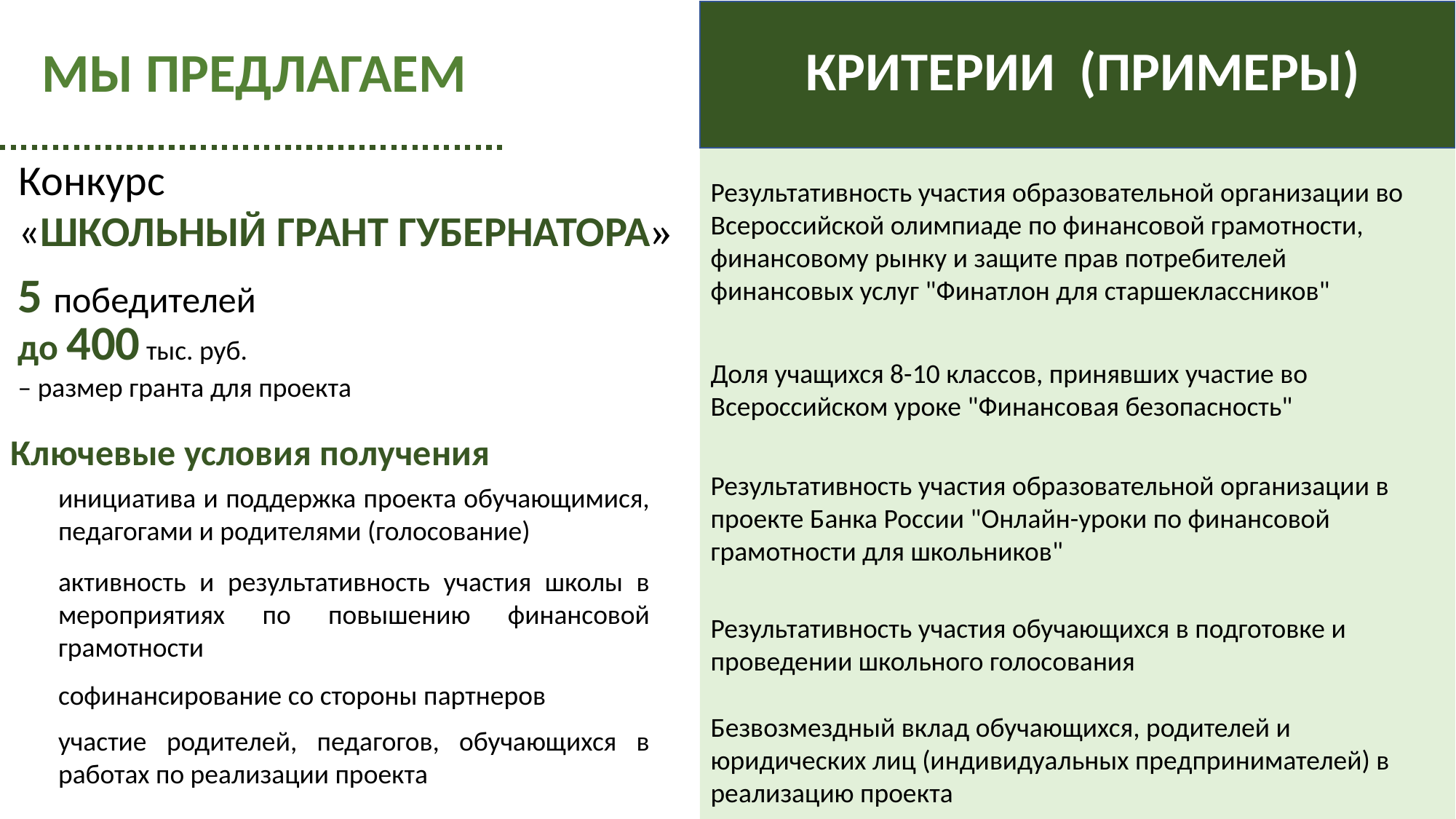

КРИТЕРИИ  (ПРИМЕРЫ)
МЫ ПРЕДЛАГАЕМ

Конкурс
«ШКОЛЬНЫЙ ГРАНТ ГУБЕРНАТОРА»

Результативность участия образовательной организации во Всероссийской олимпиаде по финансовой грамотности, финансовому рынку и защите прав потребителей финансовых услуг "Финатлон для старшеклассников"
5 победителей
до 400 тыс. руб.
– размер гранта для проекта
Доля учащихся 8-10 классов, принявших участие во Всероссийском уроке "Финансовая безопасность"
Ключевые условия получения
Результативность участия образовательной организации в проекте Банка России "Онлайн-уроки по финансовой грамотности для школьников"
инициатива и поддержка проекта обучающимися, педагогами и родителями (голосование)
активность и результативность участия школы в мероприятиях по повышению финансовой грамотности
Результативность участия обучающихся в подготовке и проведении школьного голосования
софинансирование со стороны партнеров
Безвозмездный вклад обучающихся, родителей и юридических лиц (индивидуальных предпринимателей) в реализацию проекта
участие родителей, педагогов, обучающихся в работах по реализации проекта